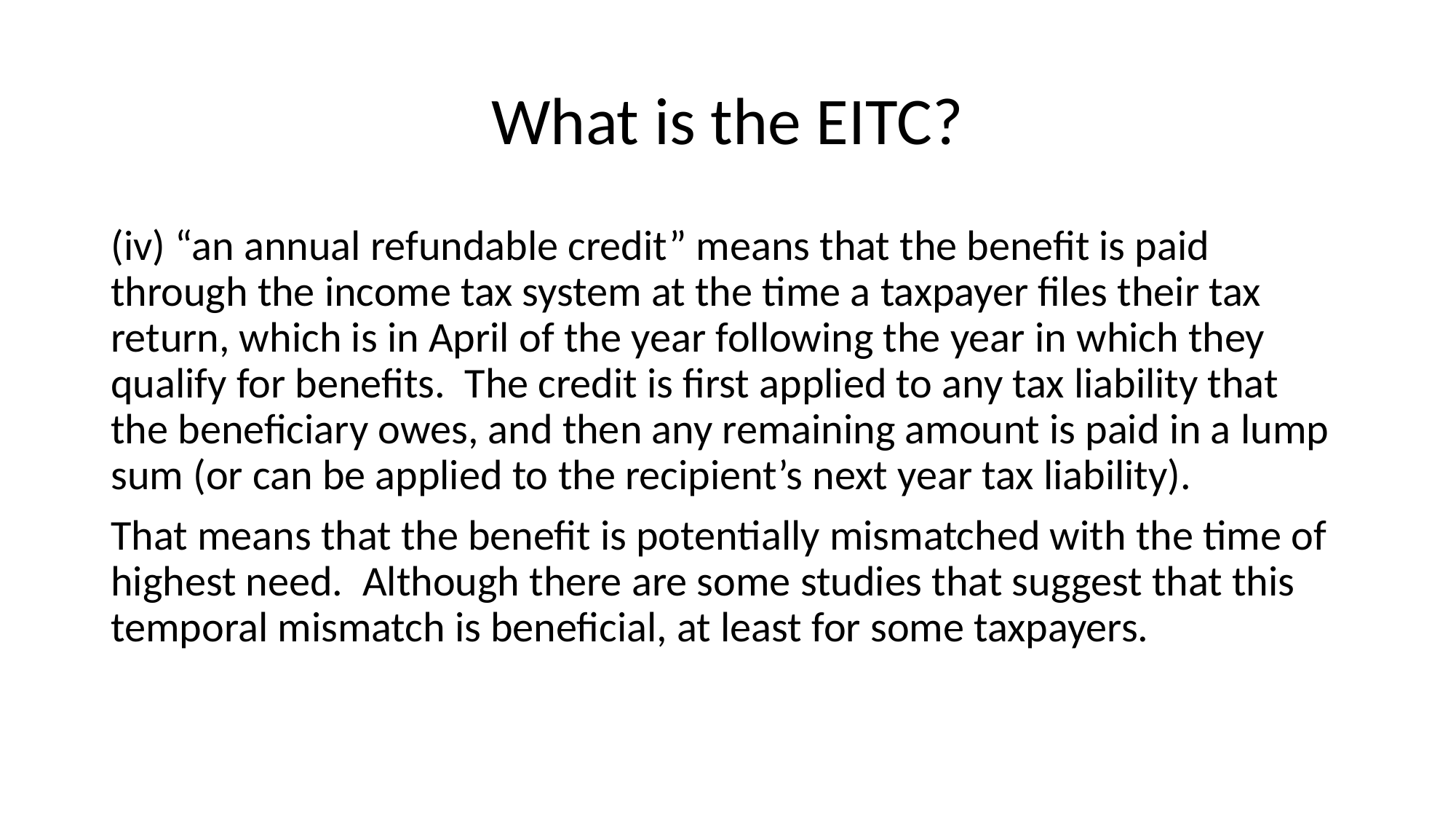

# What is the EITC?
(iv) “an annual refundable credit” means that the benefit is paid through the income tax system at the time a taxpayer files their tax return, which is in April of the year following the year in which they qualify for benefits.  The credit is first applied to any tax liability that the beneficiary owes, and then any remaining amount is paid in a lump sum (or can be applied to the recipient’s next year tax liability).
That means that the benefit is potentially mismatched with the time of highest need.  Although there are some studies that suggest that this temporal mismatch is beneficial, at least for some taxpayers.